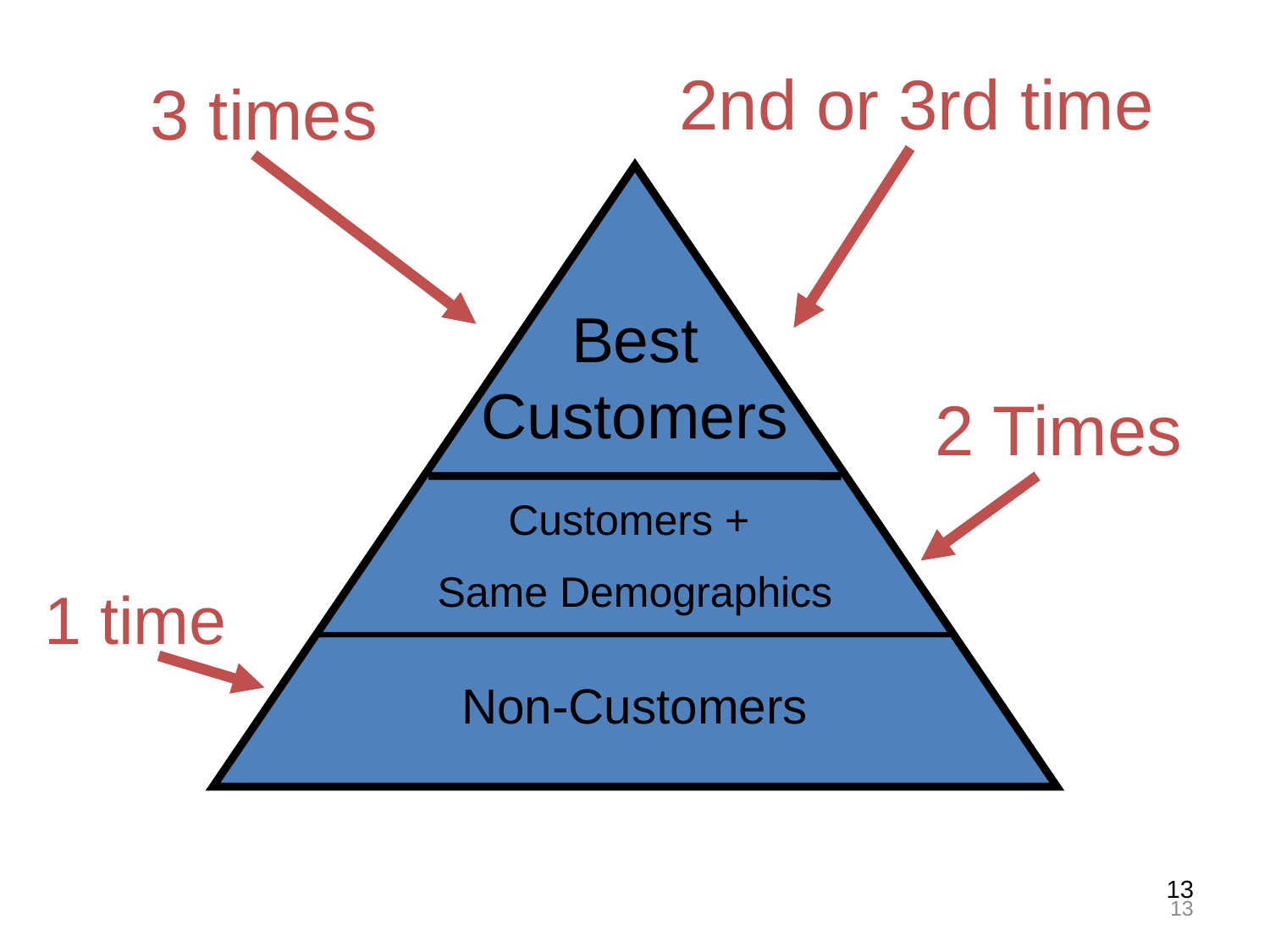

2nd or 3rd time

3 times

Best
Customers
Customers +
Same Demographics
Non-Customers
2 Times

1 time

13
13